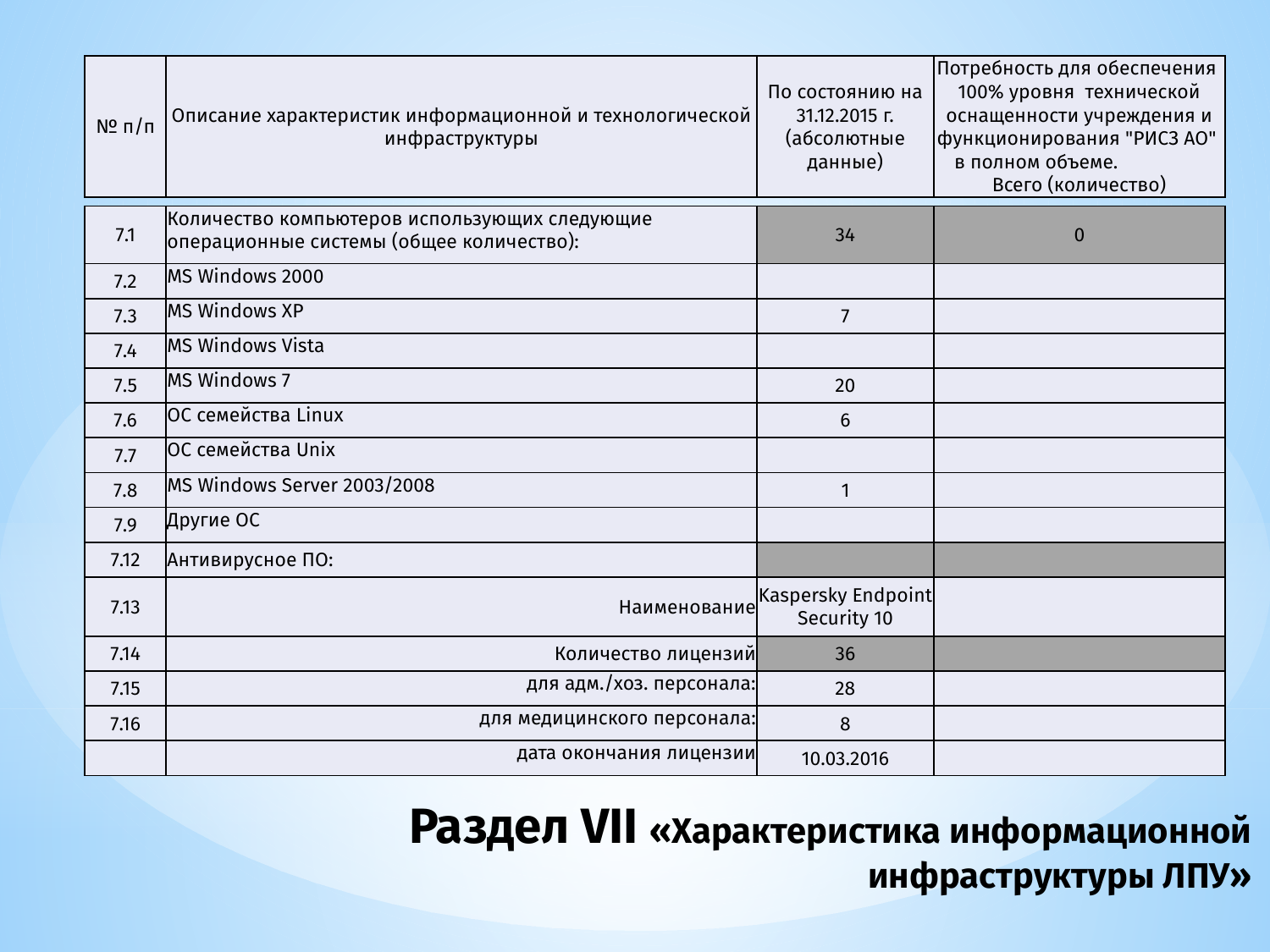

| № п/п | Описание характеристик информационной и технологической инфраструктуры | По состоянию на 31.12.2015 г. (абсолютные данные) | Потребность для обеспечения 100% уровня технической оснащенности учреждения и функционирования "РИСЗ АО" в полном объеме. Всего (количество) |
| --- | --- | --- | --- |
| 7.1 | Количество компьютеров использующих следующие операционные системы (общее количество): | 34 | 0 |
| --- | --- | --- | --- |
| 7.2 | MS Windows 2000 |  |  |
| 7.3 | MS Windows XP | 7 |  |
| 7.4 | MS Windows Vista |  |  |
| 7.5 | MS Windows 7 | 20 |  |
| 7.6 | ОС семейства Linux | 6 |  |
| 7.7 | ОС семейства Unix |  |  |
| 7.8 | MS Windows Server 2003/2008 | 1 |  |
| 7.9 | Другие ОС |  |  |
| 7.12 | Антивирусное ПО: |  |  |
| 7.13 | Наименование | Kaspersky Endpoint Security 10 |  |
| 7.14 | Количество лицензий | 36 |  |
| 7.15 | для адм./хоз. персонала: | 28 |  |
| 7.16 | для медицинского персонала: | 8 |  |
|  | дата окончания лицензии | 10.03.2016 |  |
# Раздел VII «Характеристика информационной инфраструктуры ЛПУ»